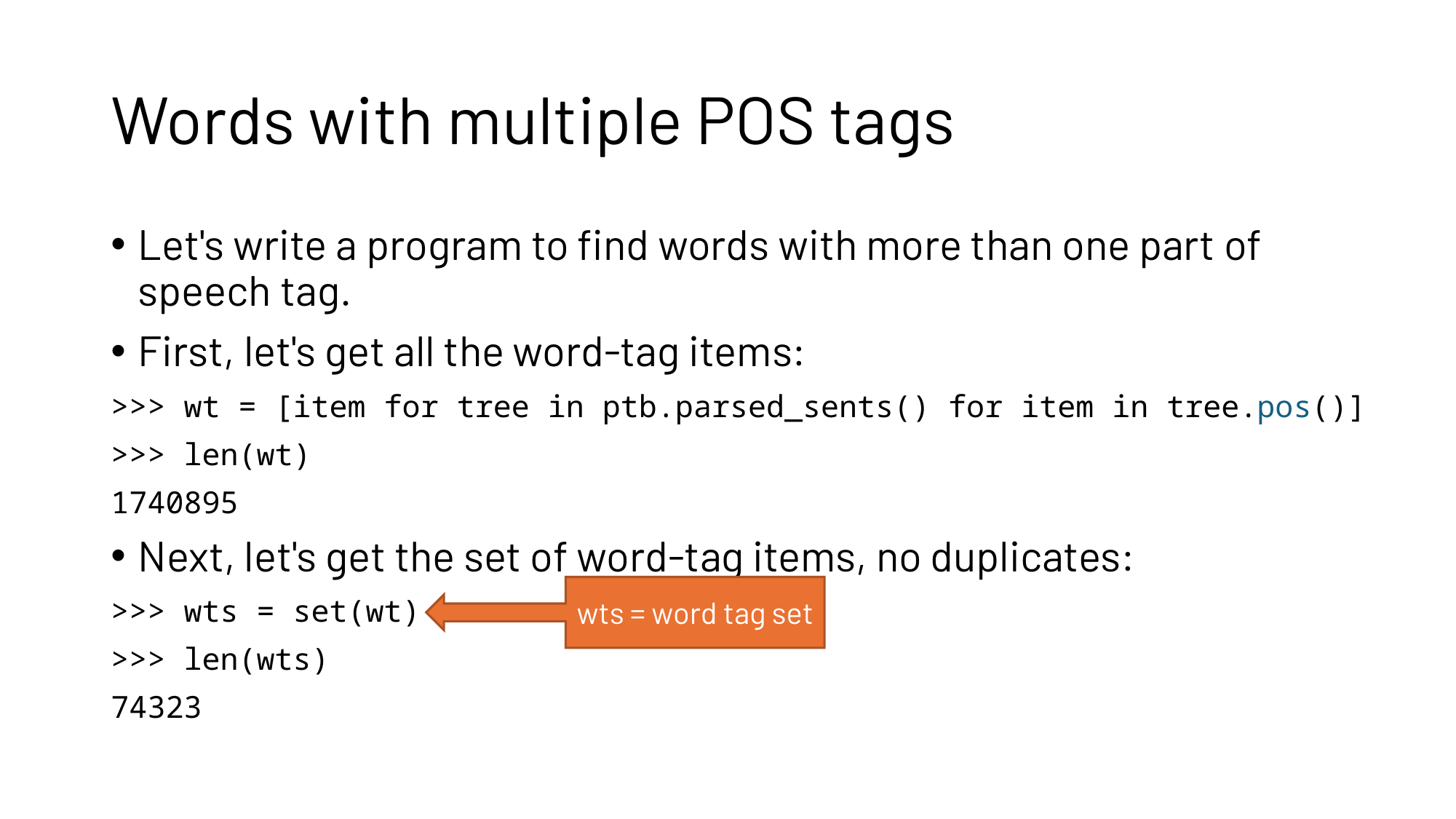

# Words with multiple POS tags
Let's write a program to find words with more than one part of speech tag.
First, let's get all the word-tag items:
>>> wt = [item for tree in ptb.parsed_sents() for item in tree.pos()]
>>> len(wt)
1740895
Next, let's get the set of word-tag items, no duplicates:
>>> wts = set(wt)
>>> len(wts)
74323
wts = word tag set